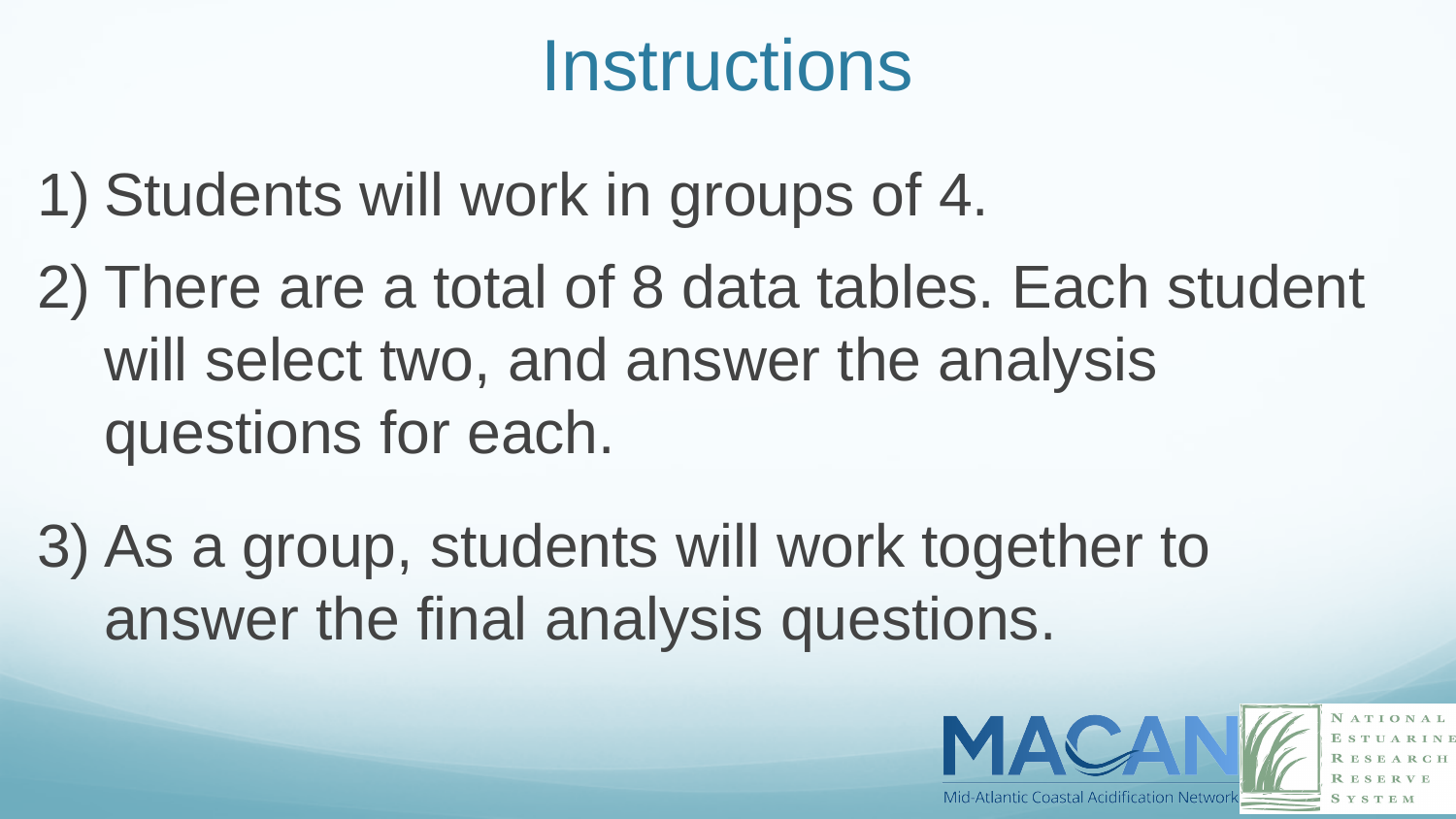

# Instructions
Students will work in groups of 4.
There are a total of 8 data tables. Each student will select two, and answer the analysis questions for each.
As a group, students will work together to answer the final analysis questions.